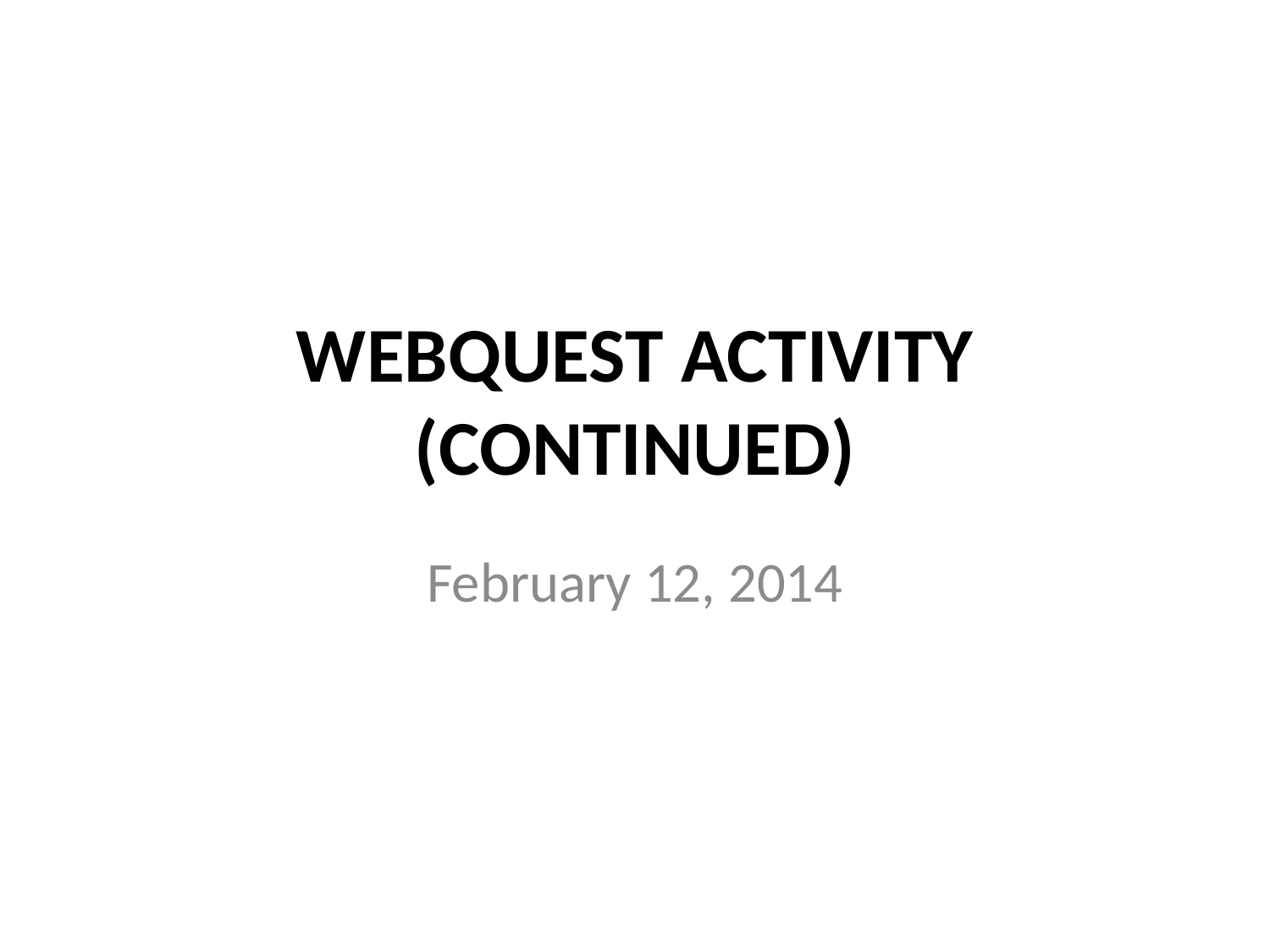

# WEBQUEST ACTIVITY (CONTINUED)
February 12, 2014